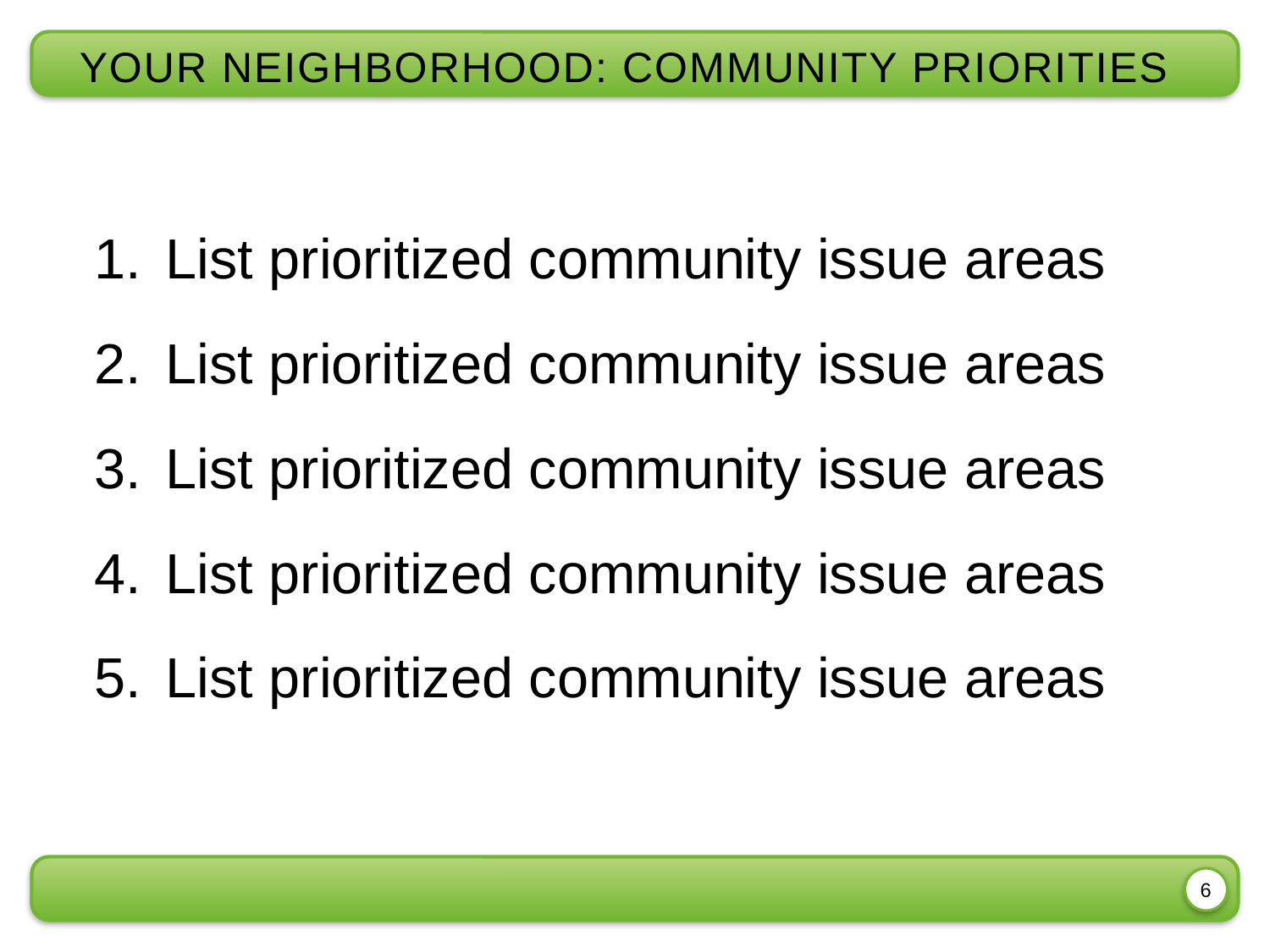

your neighborhood: Community priorities
List prioritized community issue areas
List prioritized community issue areas
List prioritized community issue areas
List prioritized community issue areas
List prioritized community issue areas

6